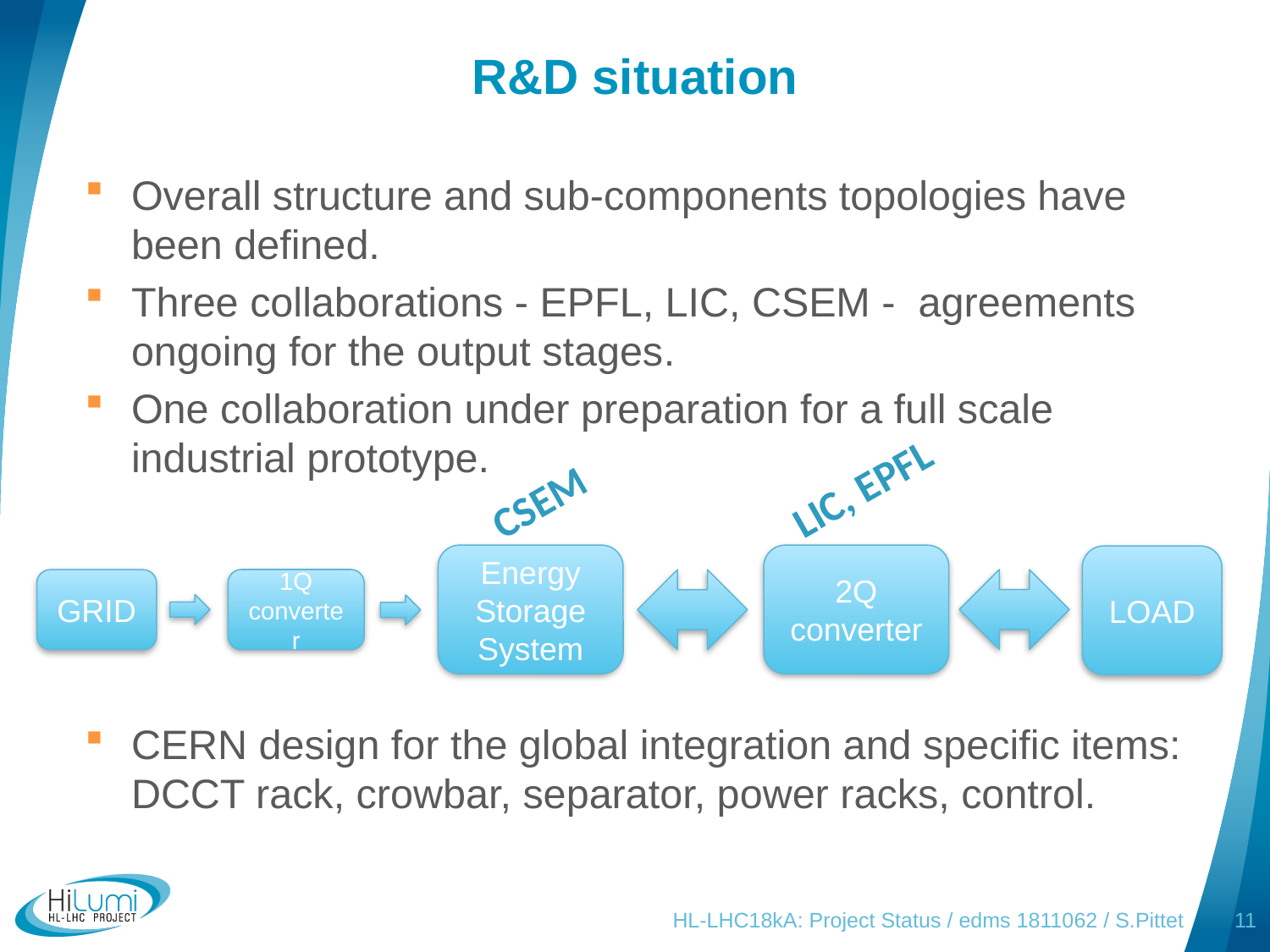

# R&D situation
Overall structure and sub-components topologies have been defined.
Three collaborations - EPFL, LIC, CSEM -  agreements ongoing for the output stages.
One collaboration under preparation for a full scale industrial prototype.

CERN design for the global integration and specific items: DCCT rack, crowbar, separator, power racks, control.

LIC, EPFL
CSEM
2Q
converter
Energy Storage
System
LOAD
1Q
converter

GRID

HL-LHC18kA: Project Status / edms 1811062 / S.Pittet
11